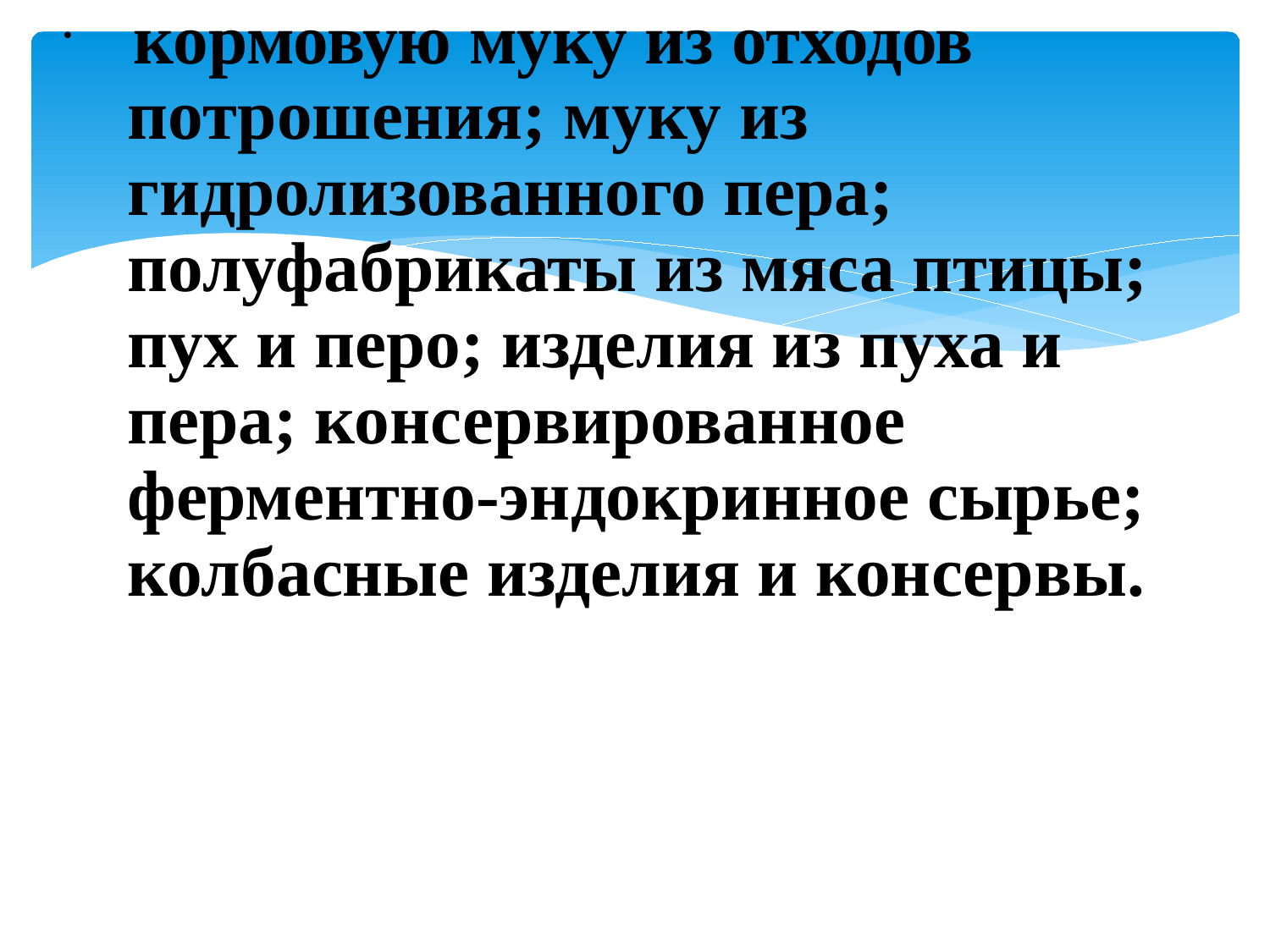

кормовую муку из отходов потрошения; муку из  гидролизованного пера; полуфабрикаты из мяса птицы;  пух и перо; изделия из пуха и пера; консервированное ферментно-эндокринное сырье; колбасные изделия и консервы.